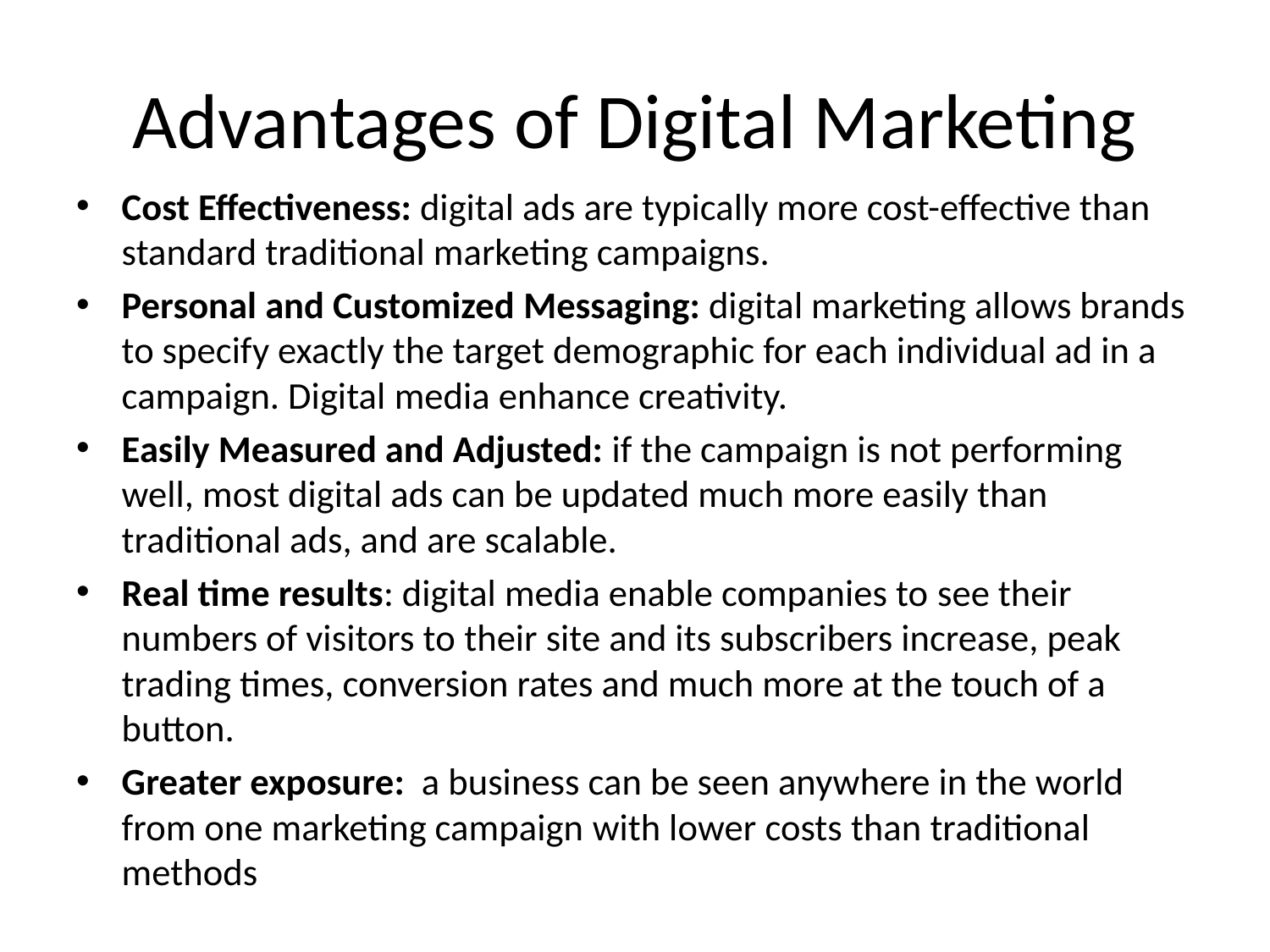

# Advantages of Digital Marketing
Cost Effectiveness: digital ads are typically more cost-effective than standard traditional marketing campaigns.
Personal and Customized Messaging: digital marketing allows brands to specify exactly the target demographic for each individual ad in a campaign. Digital media enhance creativity.
Easily Measured and Adjusted: if the campaign is not performing well, most digital ads can be updated much more easily than traditional ads, and are scalable.
Real time results: digital media enable companies to see their numbers of visitors to their site and its subscribers increase, peak trading times, conversion rates and much more at the touch of a button.
Greater exposure:  a business can be seen anywhere in the world from one marketing campaign with lower costs than traditional methods